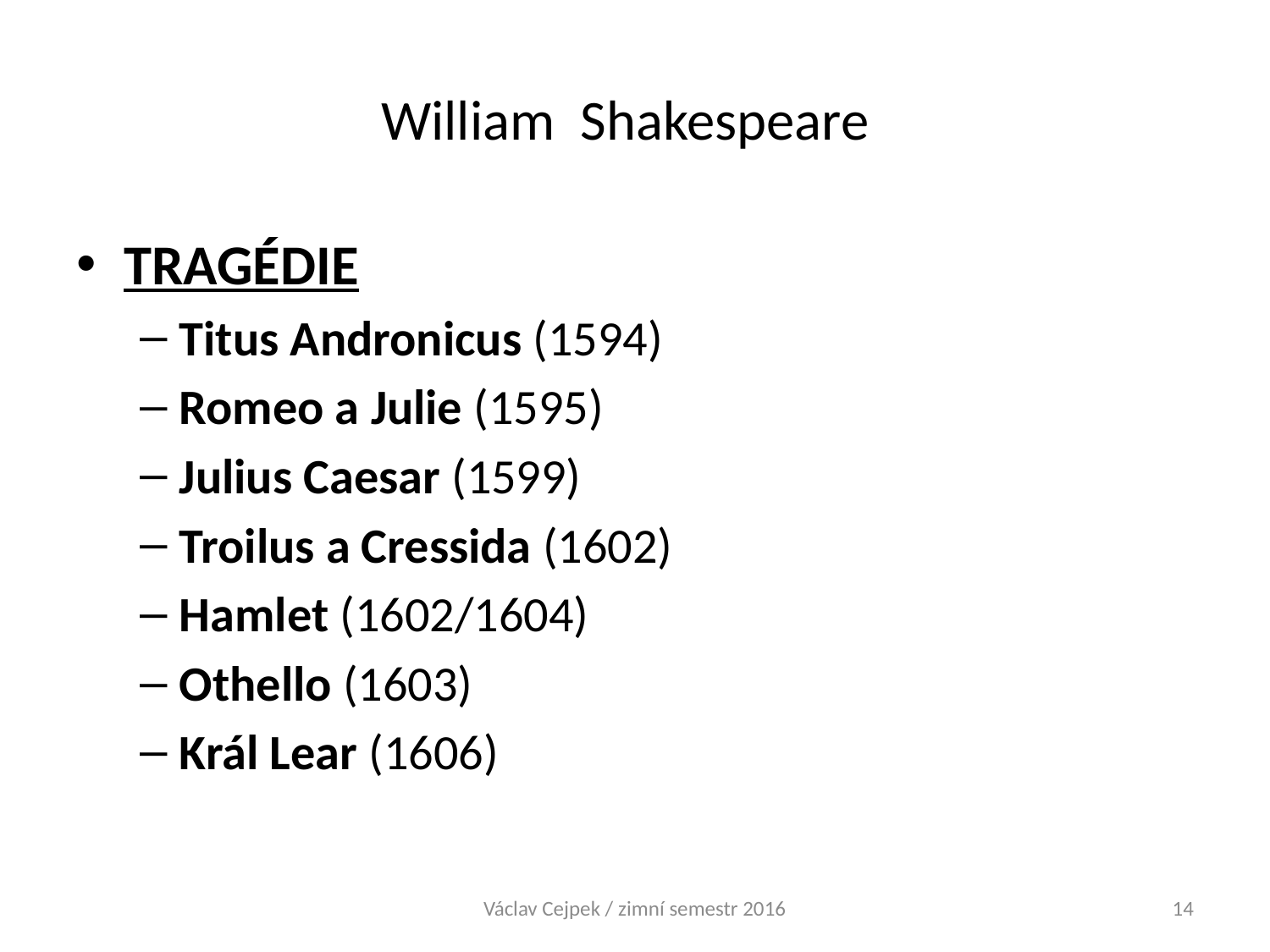

# William  Shakespeare
TRAGÉDIE
Titus Andronicus (1594)
Romeo a Julie (1595)
Julius Caesar (1599)
Troilus a Cressida (1602)
Hamlet (1602/1604)
Othello (1603)
Král Lear (1606)
Václav Cejpek / zimní semestr 2016
14